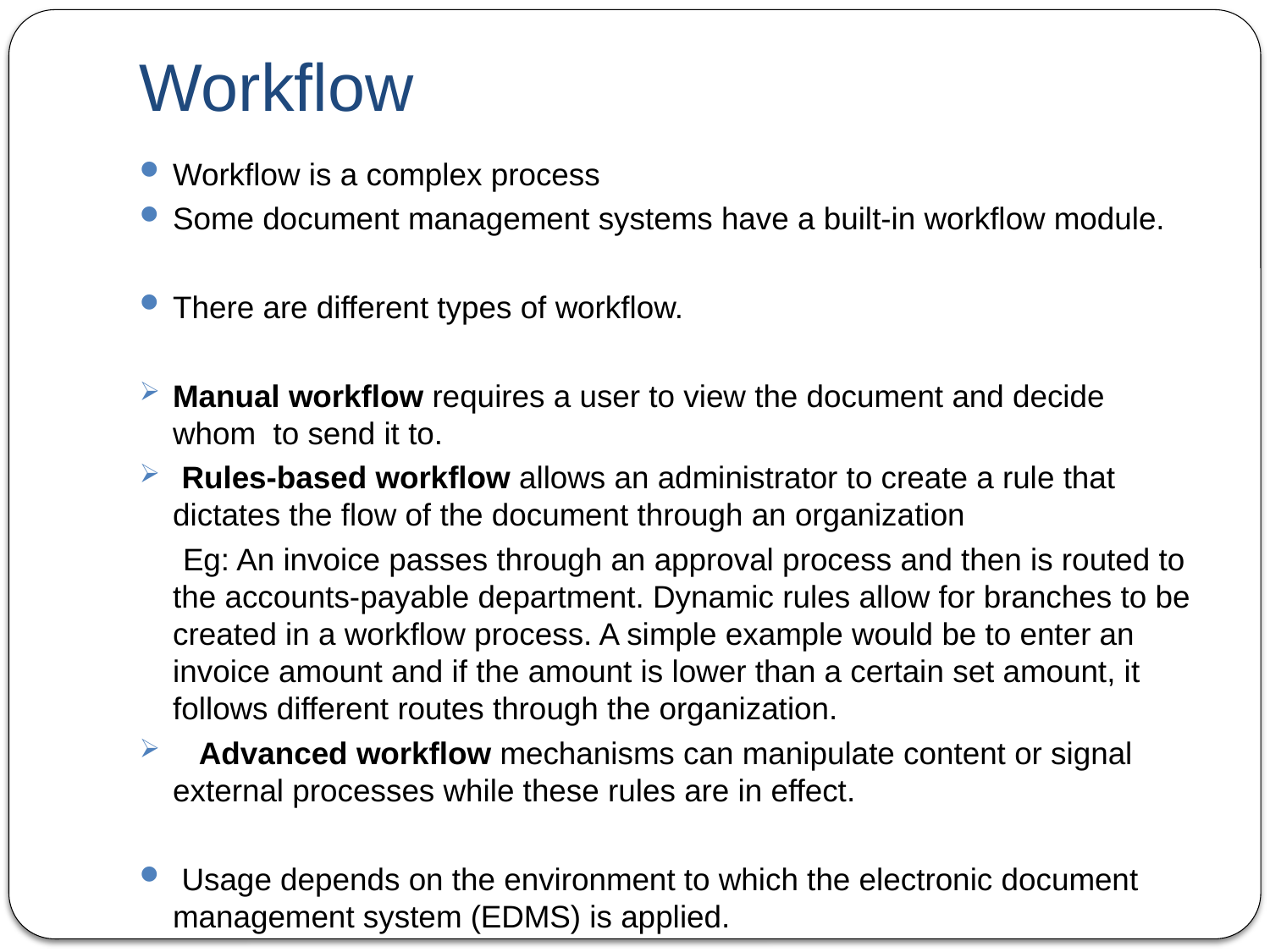

# Workflow
Workflow is a complex process
Some document management systems have a built-in workflow module.

There are different types of workflow.

Manual workflow requires a user to view the document and decide whom  to send it to.
 Rules-based workflow allows an administrator to create a rule that dictates the flow of the document through an organization
     Eg: An invoice passes through an approval process and then is routed to the accounts-payable department. Dynamic rules allow for branches to be created in a workflow process. A simple example would be to enter an invoice amount and if the amount is lower than a certain set amount, it follows different routes through the organization.
   Advanced workflow mechanisms can manipulate content or signal external processes while these rules are in effect.

 Usage depends on the environment to which the electronic document management system (EDMS) is applied.